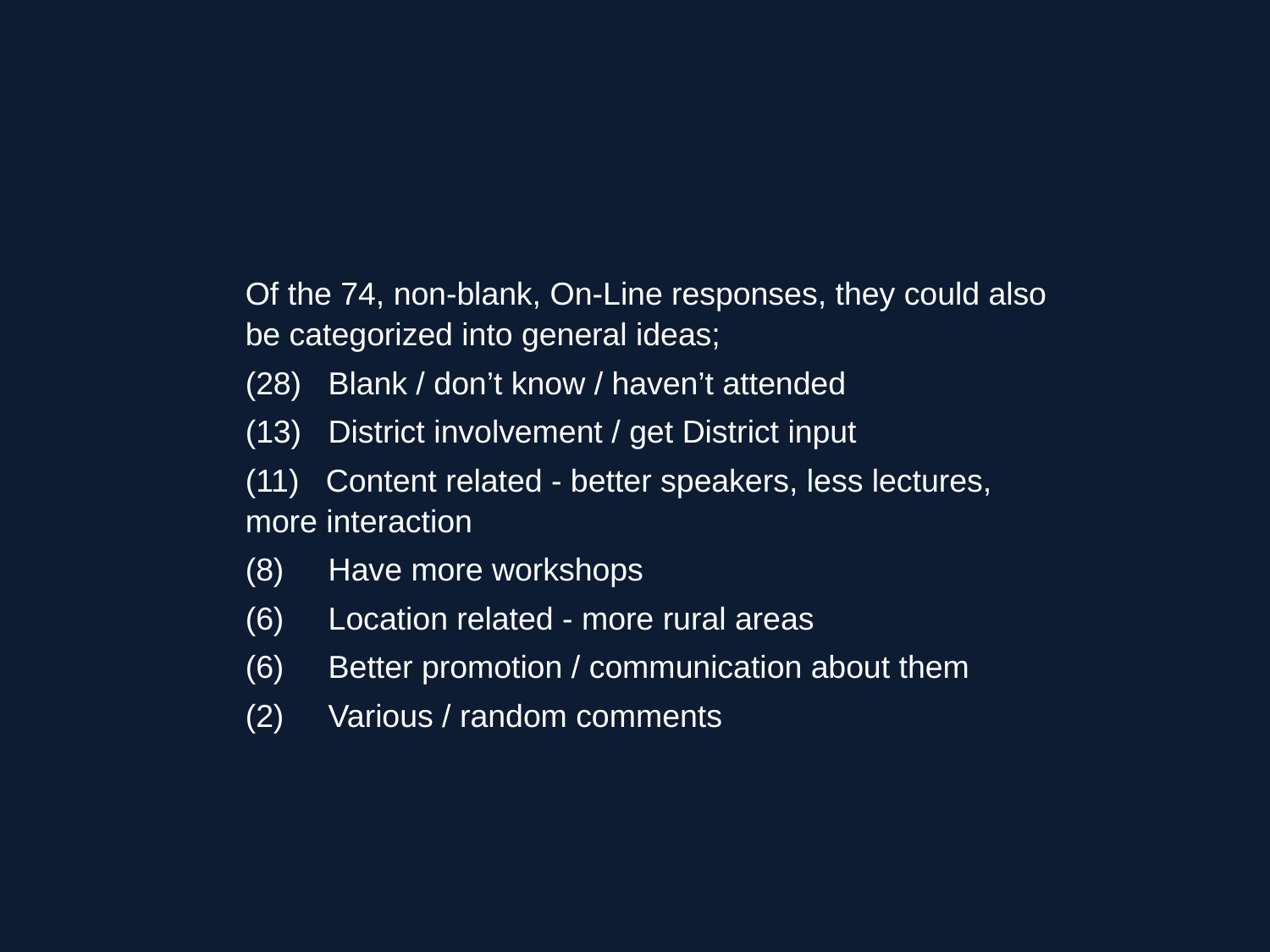

Of the 74, non-blank, On-Line responses, they could also be categorized into general ideas;
(28)   Blank / don’t know / haven’t attended
(13)   District involvement / get District input
(11)   Content related - better speakers, less lectures, more interaction
(8)     Have more workshops
(6)     Location related - more rural areas
(6)     Better promotion / communication about them
(2)     Various / random comments